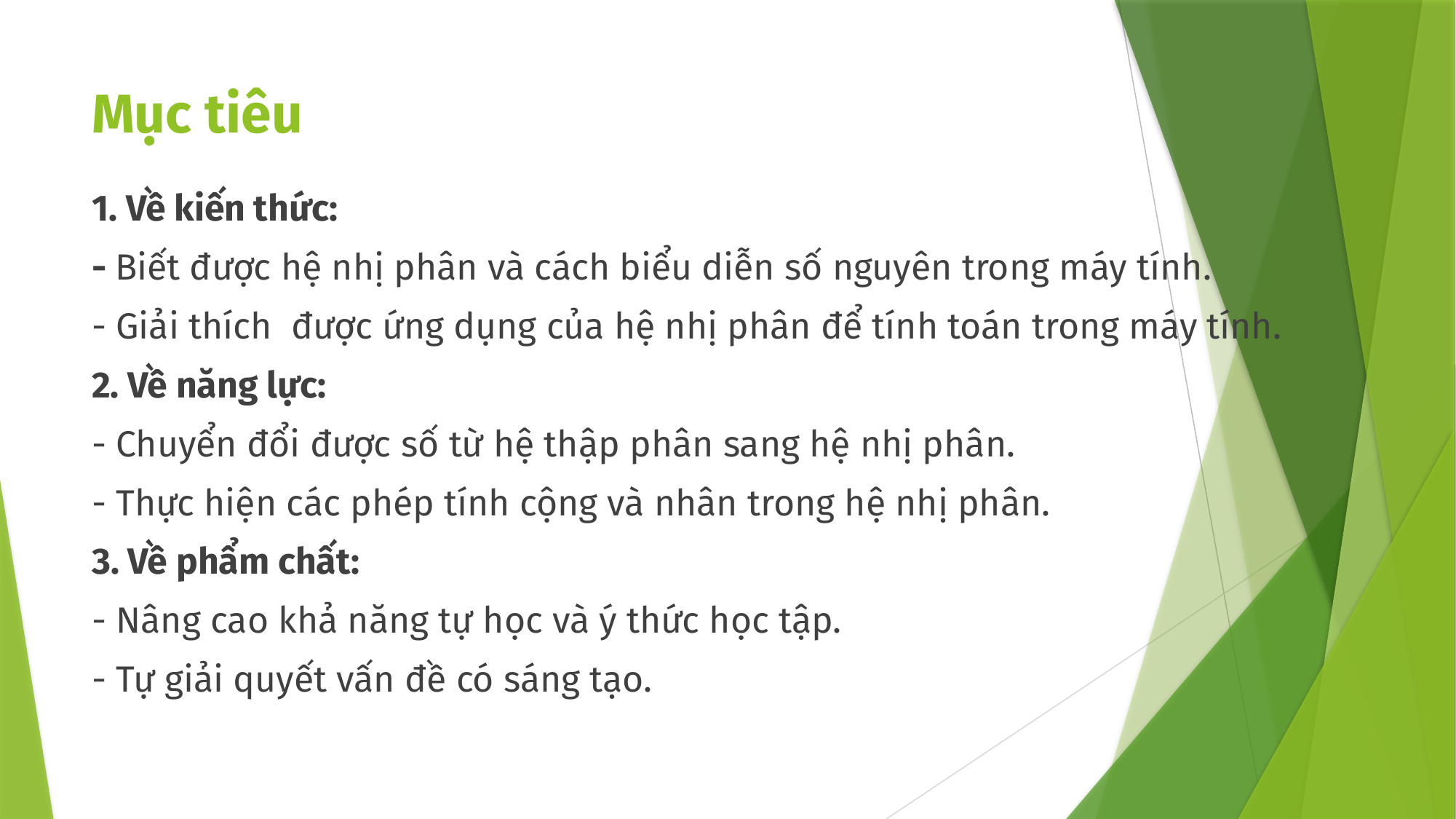

# Mục tiêu
1. Về kiến thức:
- Biết được hệ nhị phân và cách biểu diễn số nguyên trong máy tính.
- Giải thích  được ứng dụng của hệ nhị phân để tính toán trong máy tính.
2. Về năng lực:
- Chuyển đổi được số từ hệ thập phân sang hệ nhị phân.
- Thực hiện các phép tính cộng và nhân trong hệ nhị phân.
3. Về phẩm chất:
- Nâng cao khả năng tự học và ý thức học tập.
- Tự giải quyết vấn đề có sáng tạo.